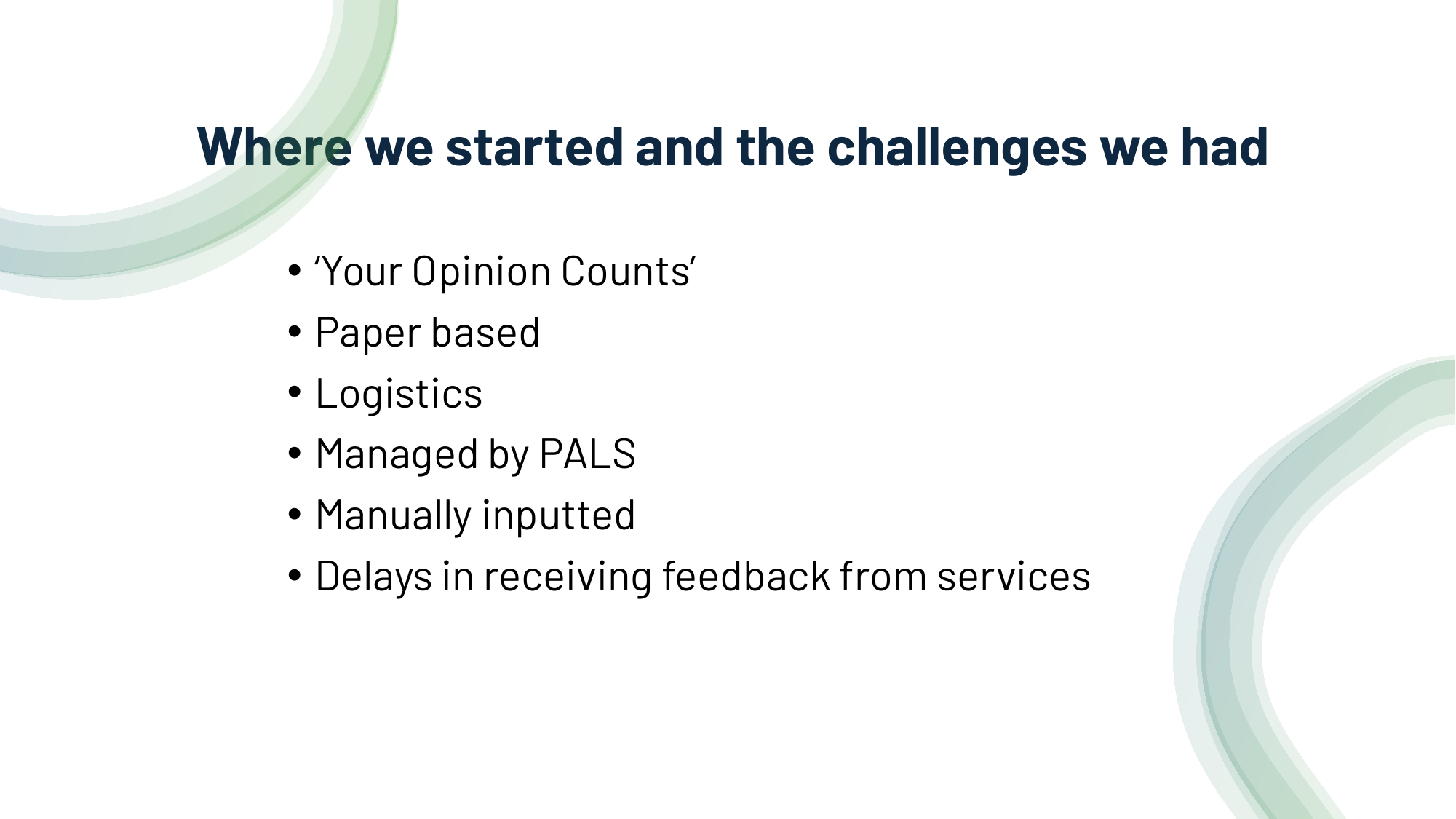

# Where we started and the challenges we had
‘Your Opinion Counts’
Paper based
Logistics
Managed by PALS
Manually inputted
Delays in receiving feedback from services